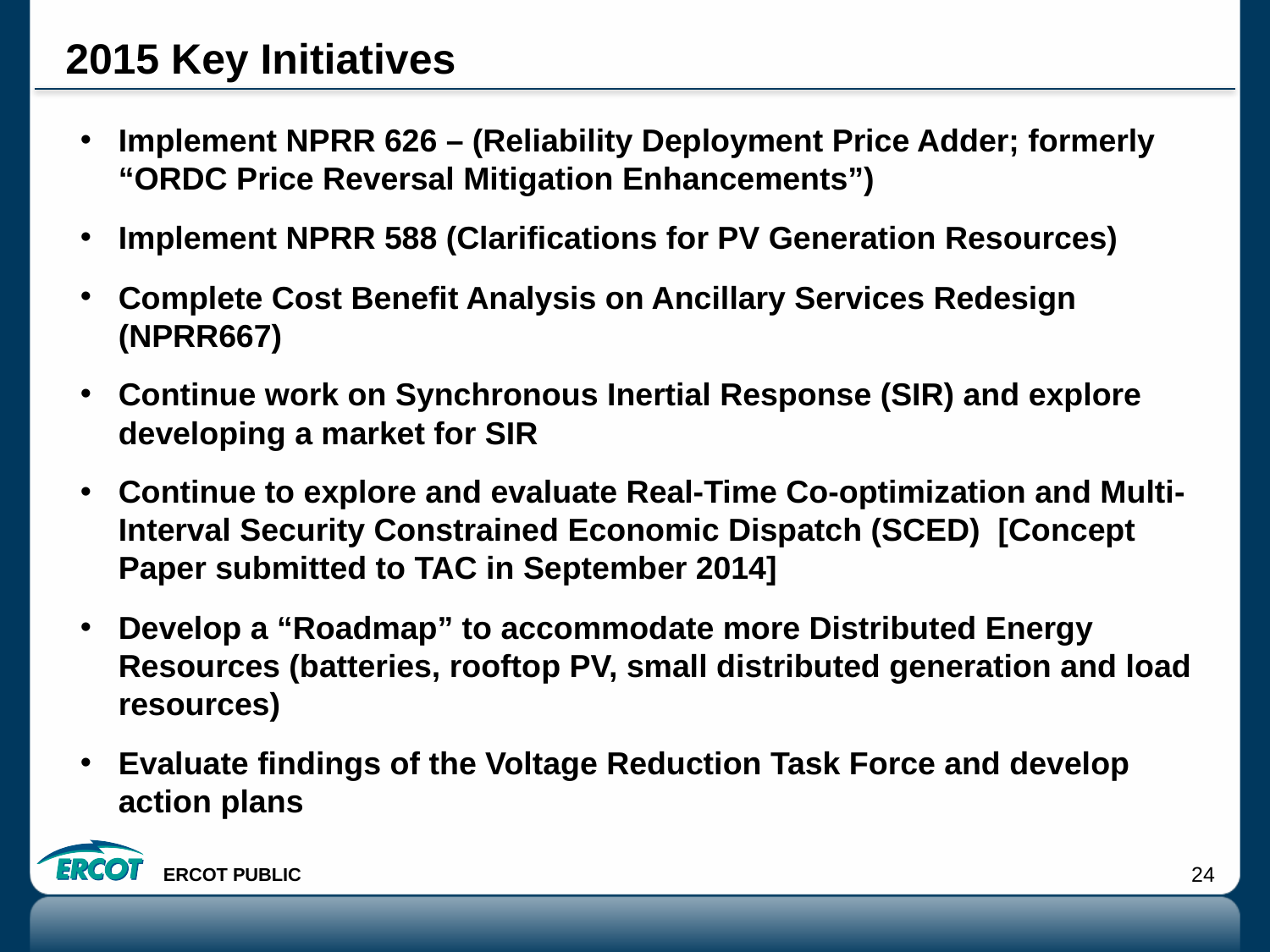

# 2015 Key Initiatives
Implement NPRR 626 – (Reliability Deployment Price Adder; formerly “ORDC Price Reversal Mitigation Enhancements”)
Implement NPRR 588 (Clarifications for PV Generation Resources)
Complete Cost Benefit Analysis on Ancillary Services Redesign (NPRR667)
Continue work on Synchronous Inertial Response (SIR) and explore developing a market for SIR
Continue to explore and evaluate Real-Time Co-optimization and Multi-Interval Security Constrained Economic Dispatch (SCED)  [Concept Paper submitted to TAC in September 2014]
Develop a “Roadmap” to accommodate more Distributed Energy Resources (batteries, rooftop PV, small distributed generation and load resources)
Evaluate findings of the Voltage Reduction Task Force and develop action plans